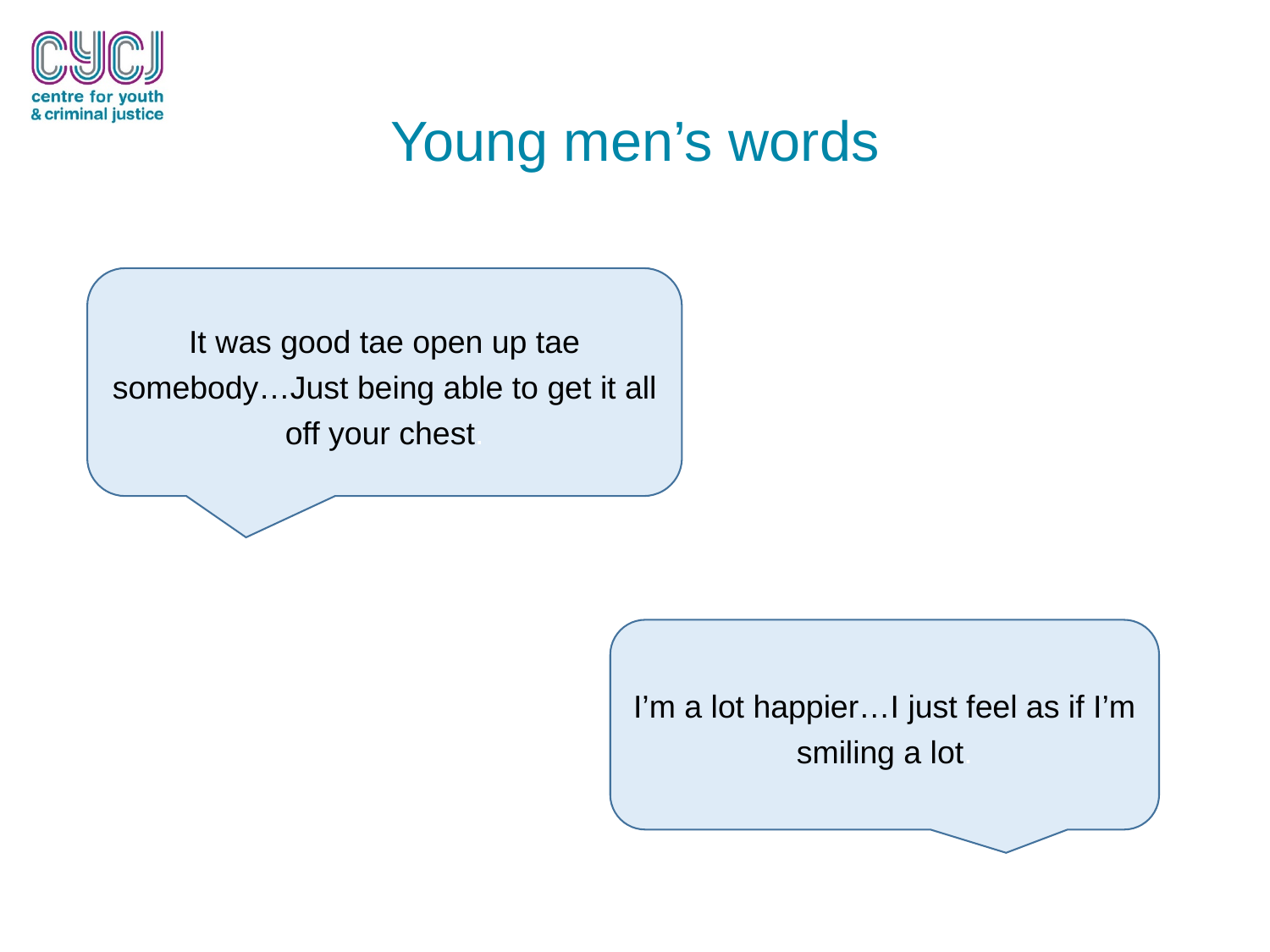

# Young men’s words

It was good tae open up tae somebody…Just being able to get it all off your chest.
I’m a lot happier…I just feel as if I’m smiling a lot.